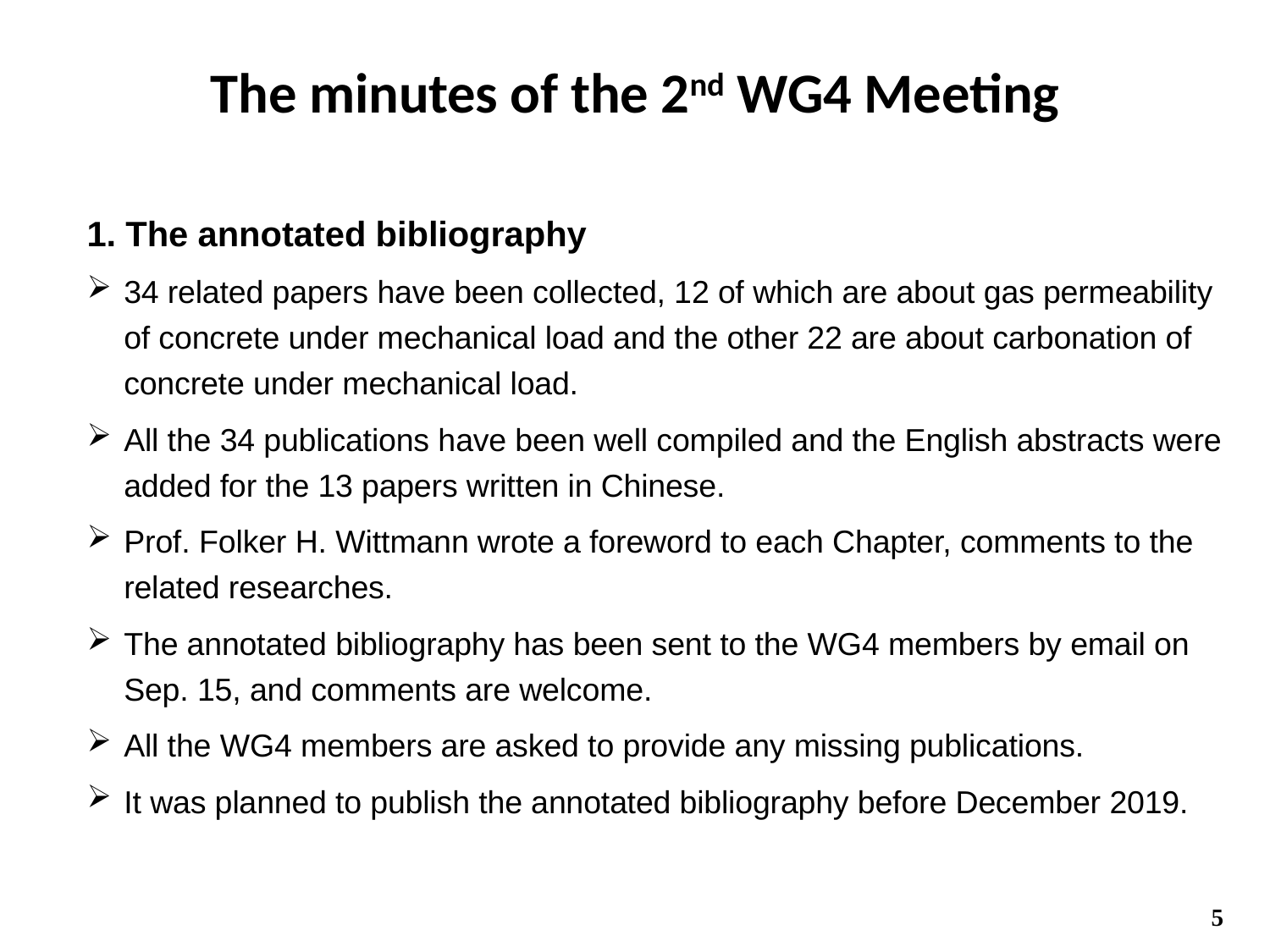

The minutes of the 2nd WG4 Meeting
1. The annotated bibliography
34 related papers have been collected, 12 of which are about gas permeability of concrete under mechanical load and the other 22 are about carbonation of concrete under mechanical load.
All the 34 publications have been well compiled and the English abstracts were added for the 13 papers written in Chinese.
Prof. Folker H. Wittmann wrote a foreword to each Chapter, comments to the related researches.
The annotated bibliography has been sent to the WG4 members by email on Sep. 15, and comments are welcome.
All the WG4 members are asked to provide any missing publications.
It was planned to publish the annotated bibliography before December 2019.
5